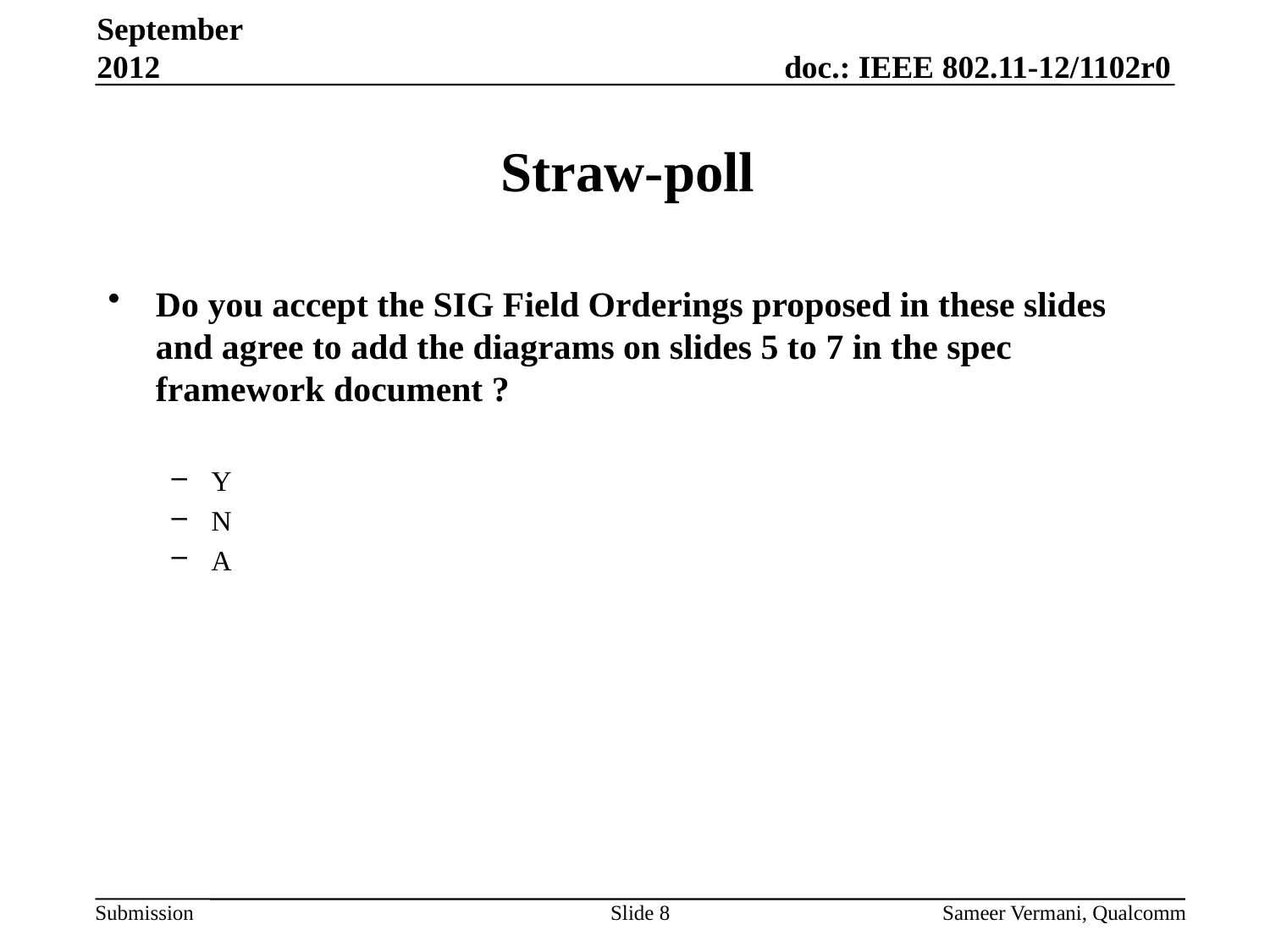

September 2012
# Straw-poll
Do you accept the SIG Field Orderings proposed in these slides and agree to add the diagrams on slides 5 to 7 in the spec framework document ?

Y
N
A

Slide 8
Sameer Vermani, Qualcomm